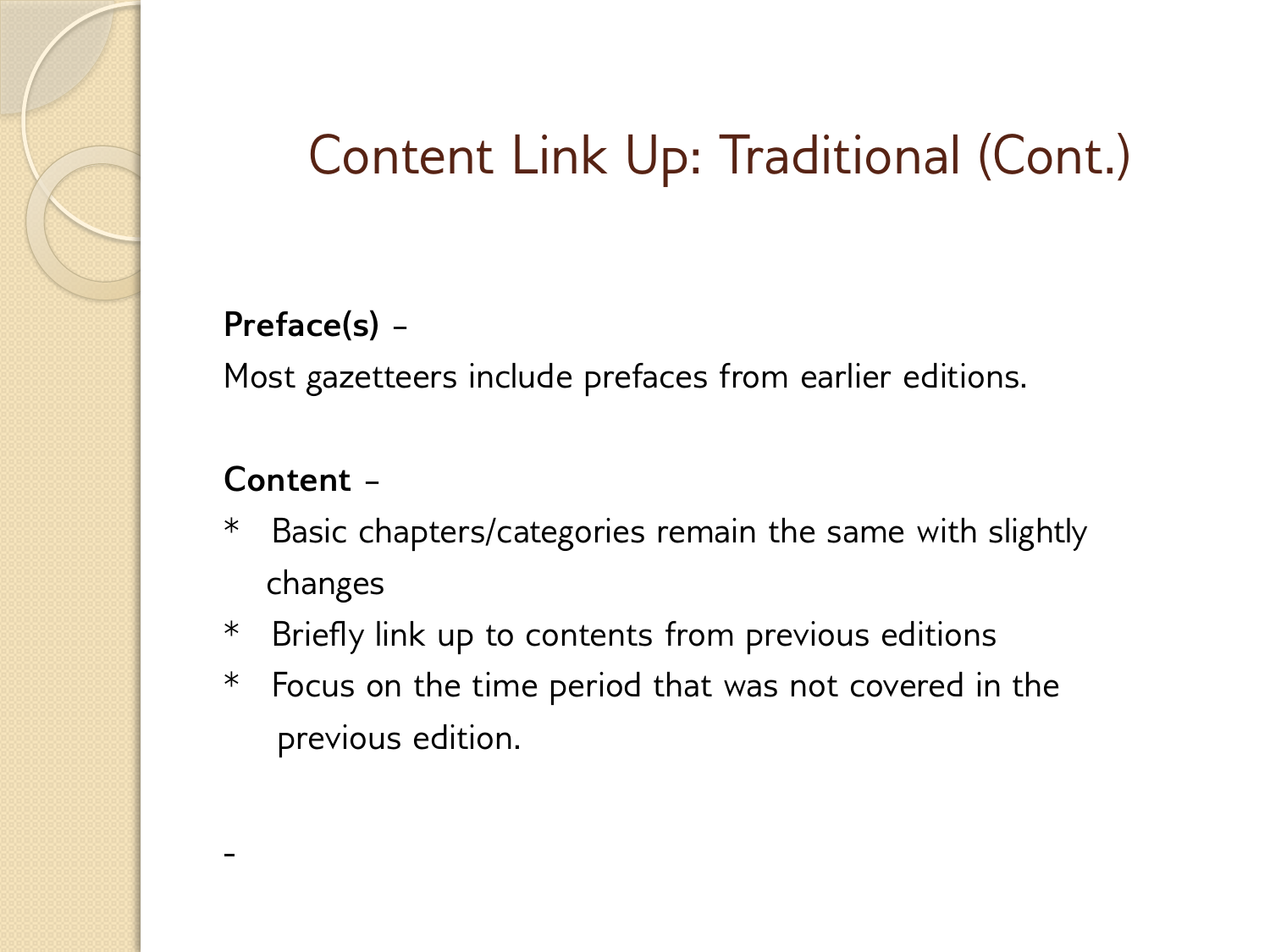

# Content Link Up: Traditional (Cont.)

Preface(s) –
Most gazetteers include prefaces from earlier editions.

Content –
*   Basic chapters/categories remain the same with slightly
    changes
*   Briefly link up to contents from previous editions
*   Focus on the time period that was not covered in the
     previous edition.